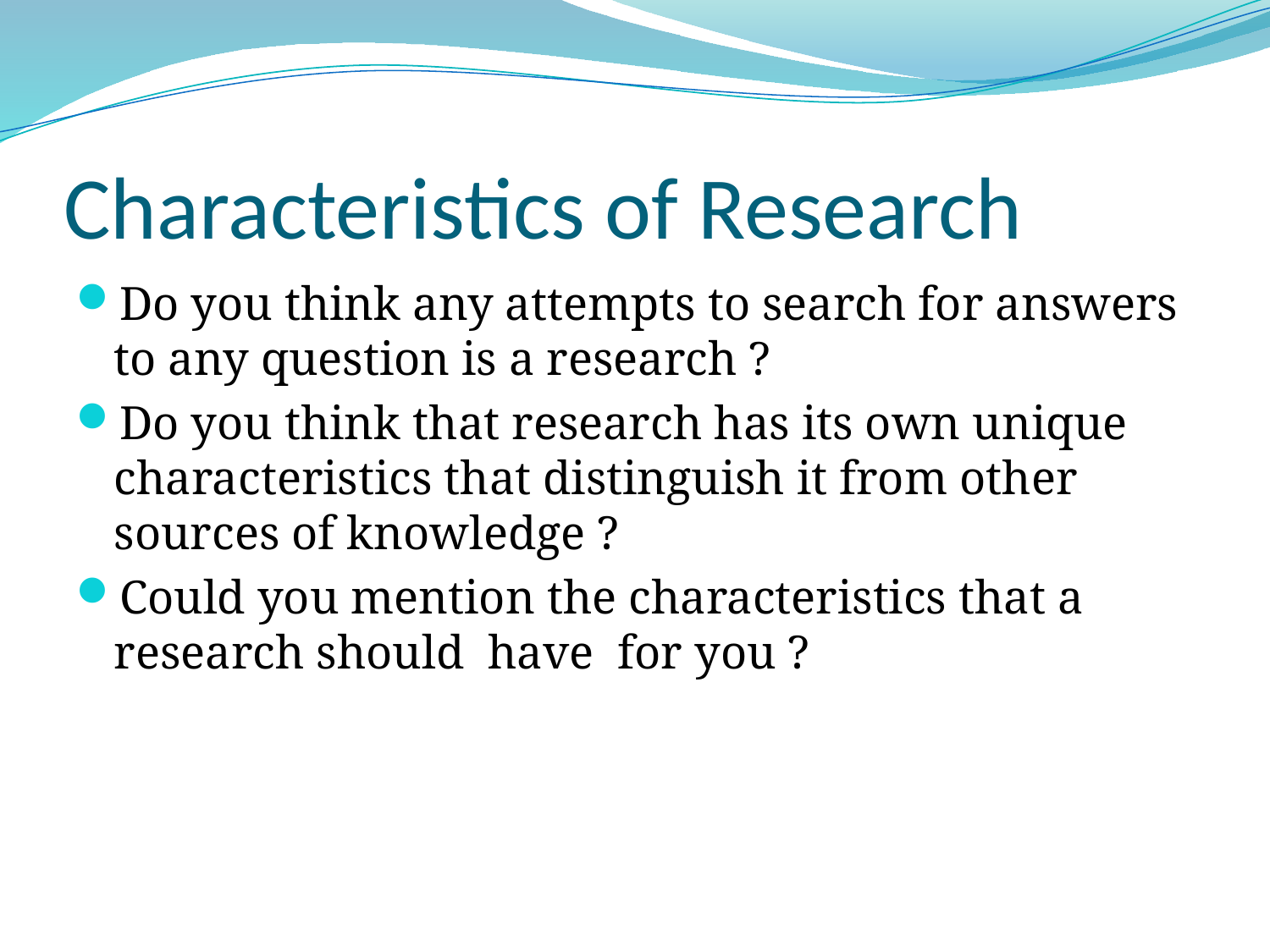

# Characteristics of Research
Do you think any attempts to search for answers to any question is a research ?
Do you think that research has its own unique characteristics that distinguish it from other  sources of knowledge ?
Could you mention the characteristics that a research should  have  for you ?